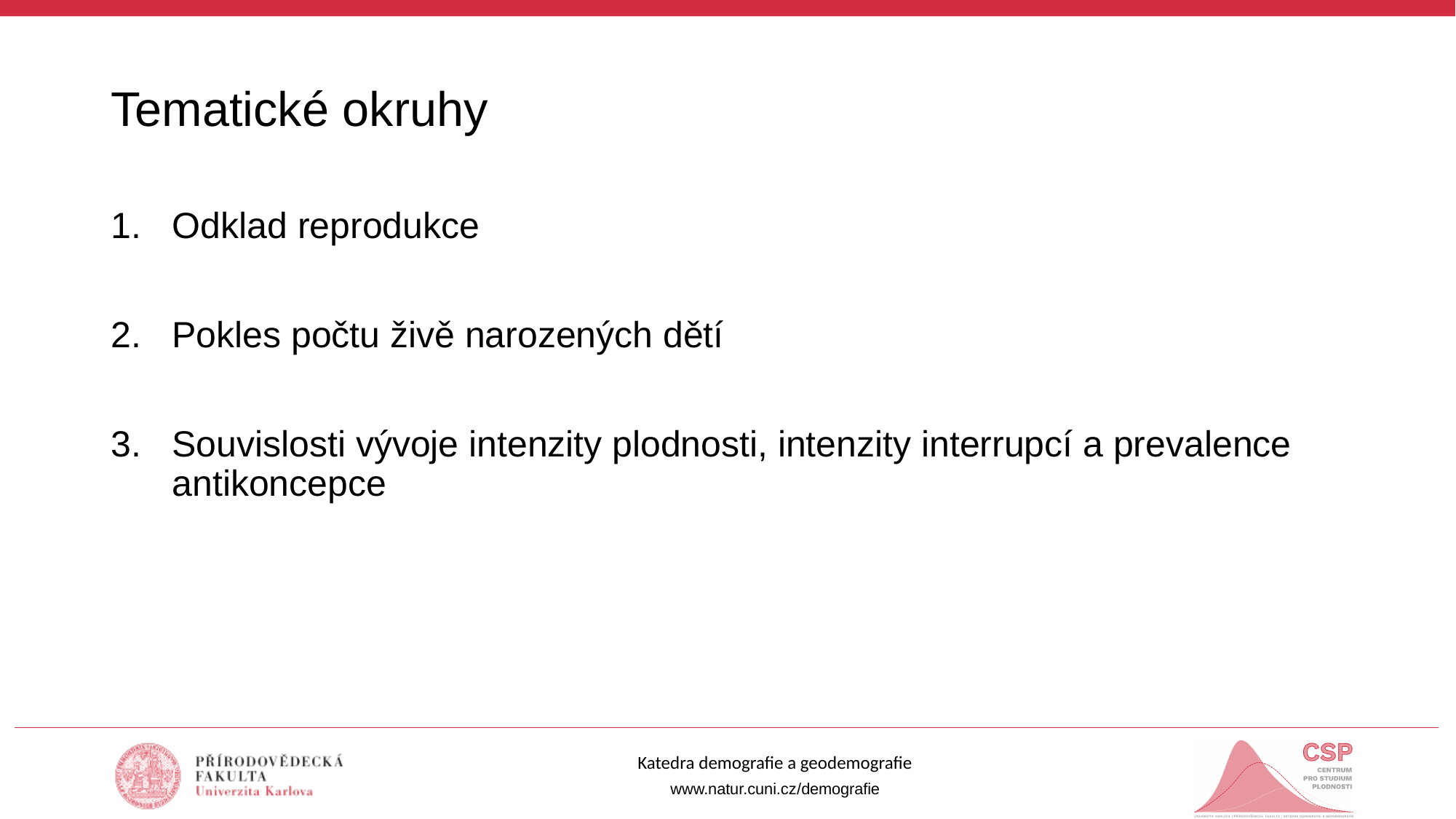

# Tematické okruhy
Odklad reprodukce

Pokles počtu živě narozených dětí

Souvislosti vývoje intenzity plodnosti, intenzity interrupcí a prevalence antikoncepce